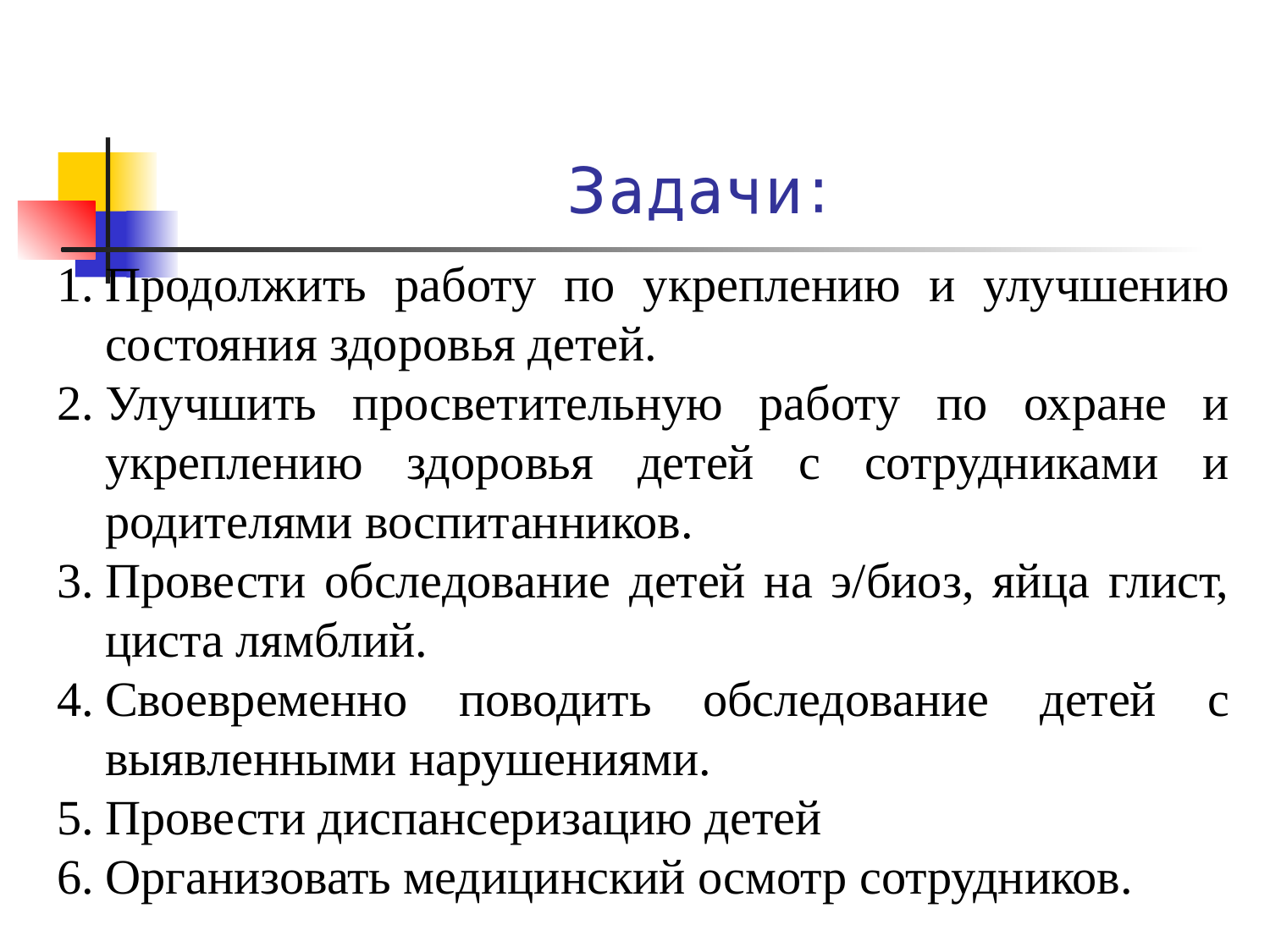

# Задачи:
Продолжить работу по укреплению и улучшению состояния здоровья детей.
Улучшить просветительную работу по охране и укреплению здоровья детей с сотрудниками и родителями воспитанников.
Провести обследование детей на э/биоз, яйца глист, циста лямблий.
Своевременно поводить обследование детей с выявленными нарушениями.
Провести диспансеризацию детей
Организовать медицинский осмотр сотрудников.